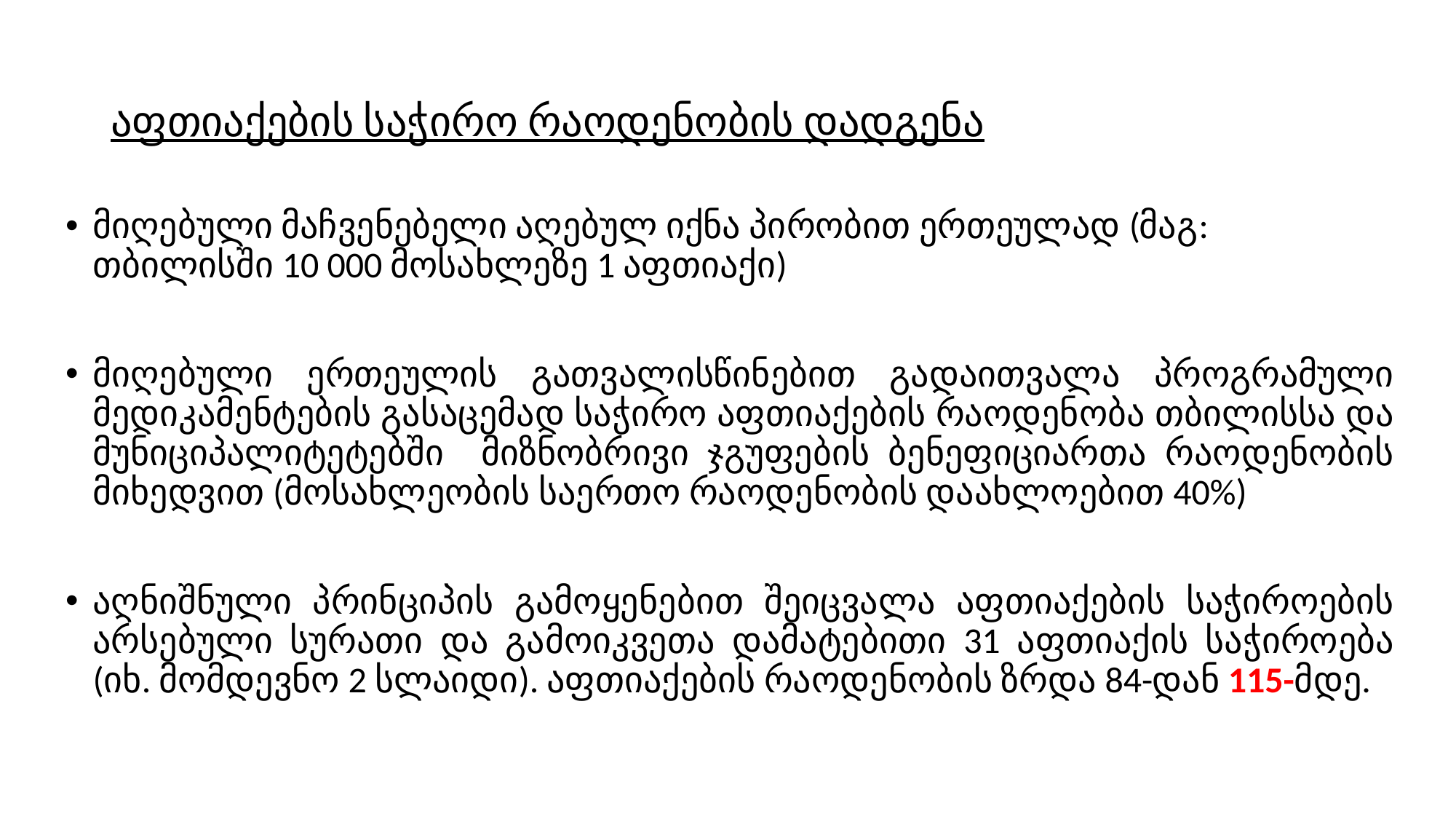

# აფთიაქების საჭირო რაოდენობის დადგენა
მიღებული მაჩვენებელი აღებულ იქნა პირობით ერთეულად (მაგ: თბილისში 10 000 მოსახლეზე 1 აფთიაქი)

მიღებული ერთეულის გათვალისწინებით გადაითვალა პროგრამული მედიკამენტების გასაცემად საჭირო აფთიაქების რაოდენობა თბილისსა და მუნიციპალიტეტებში  მიზნობრივი ჯგუფების ბენეფიციართა რაოდენობის მიხედვით (მოსახლეობის საერთო რაოდენობის დაახლოებით 40%)

აღნიშნული პრინციპის გამოყენებით შეიცვალა აფთიაქების საჭიროების არსებული სურათი და გამოიკვეთა დამატებითი 31 აფთიაქის საჭიროება (იხ. მომდევნო 2 სლაიდი). აფთიაქების რაოდენობის ზრდა 84-დან 115-მდე.